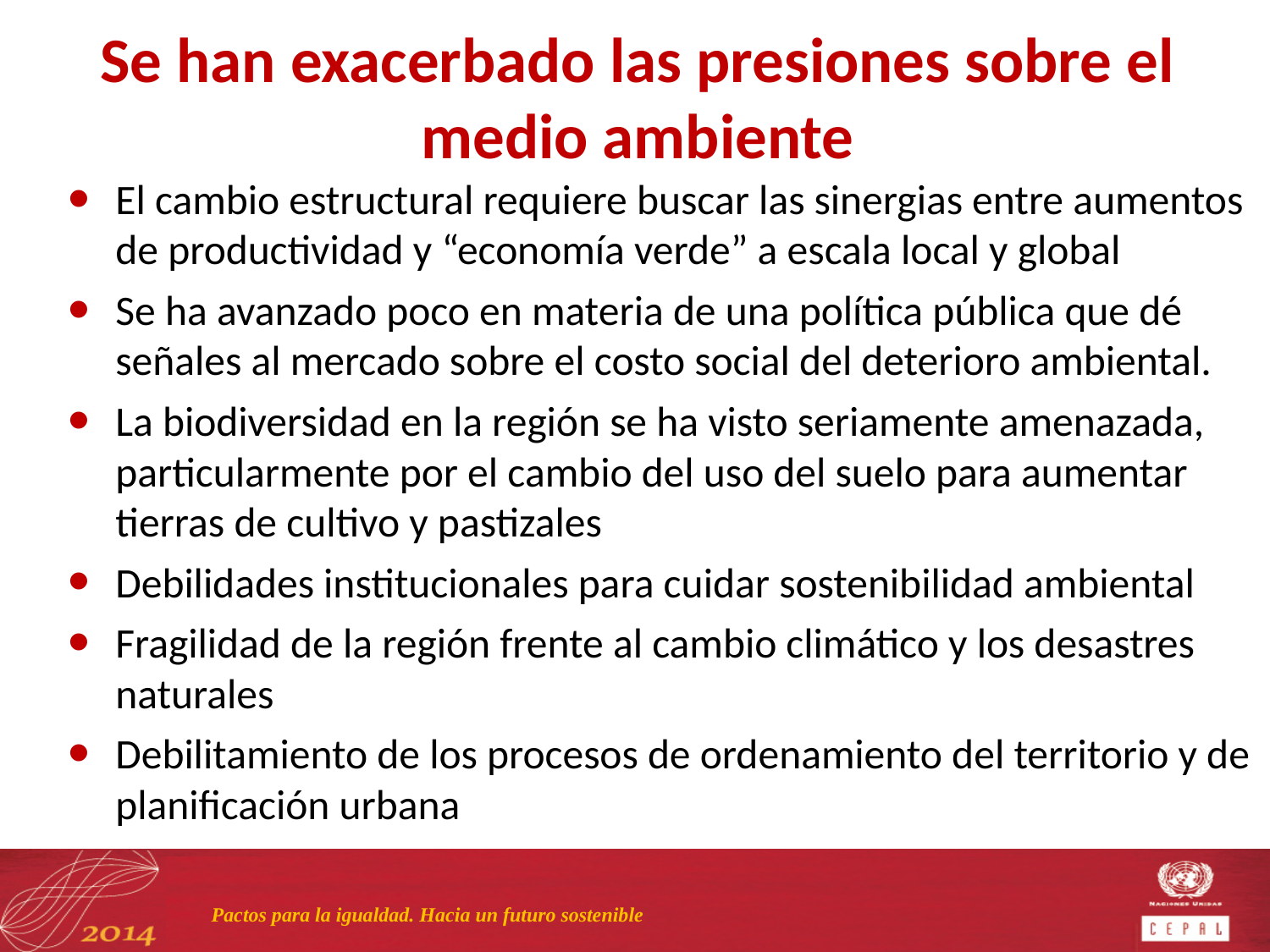

# Se han exacerbado las presiones sobre el medio ambiente
El cambio estructural requiere buscar las sinergias entre aumentos de productividad y “economía verde” a escala local y global
Se ha avanzado poco en materia de una política pública que dé señales al mercado sobre el costo social del deterioro ambiental.
La biodiversidad en la región se ha visto seriamente amenazada, particularmente por el cambio del uso del suelo para aumentar tierras de cultivo y pastizales
Debilidades institucionales para cuidar sostenibilidad ambiental
Fragilidad de la región frente al cambio climático y los desastres naturales
Debilitamiento de los procesos de ordenamiento del territorio y de planificación urbana